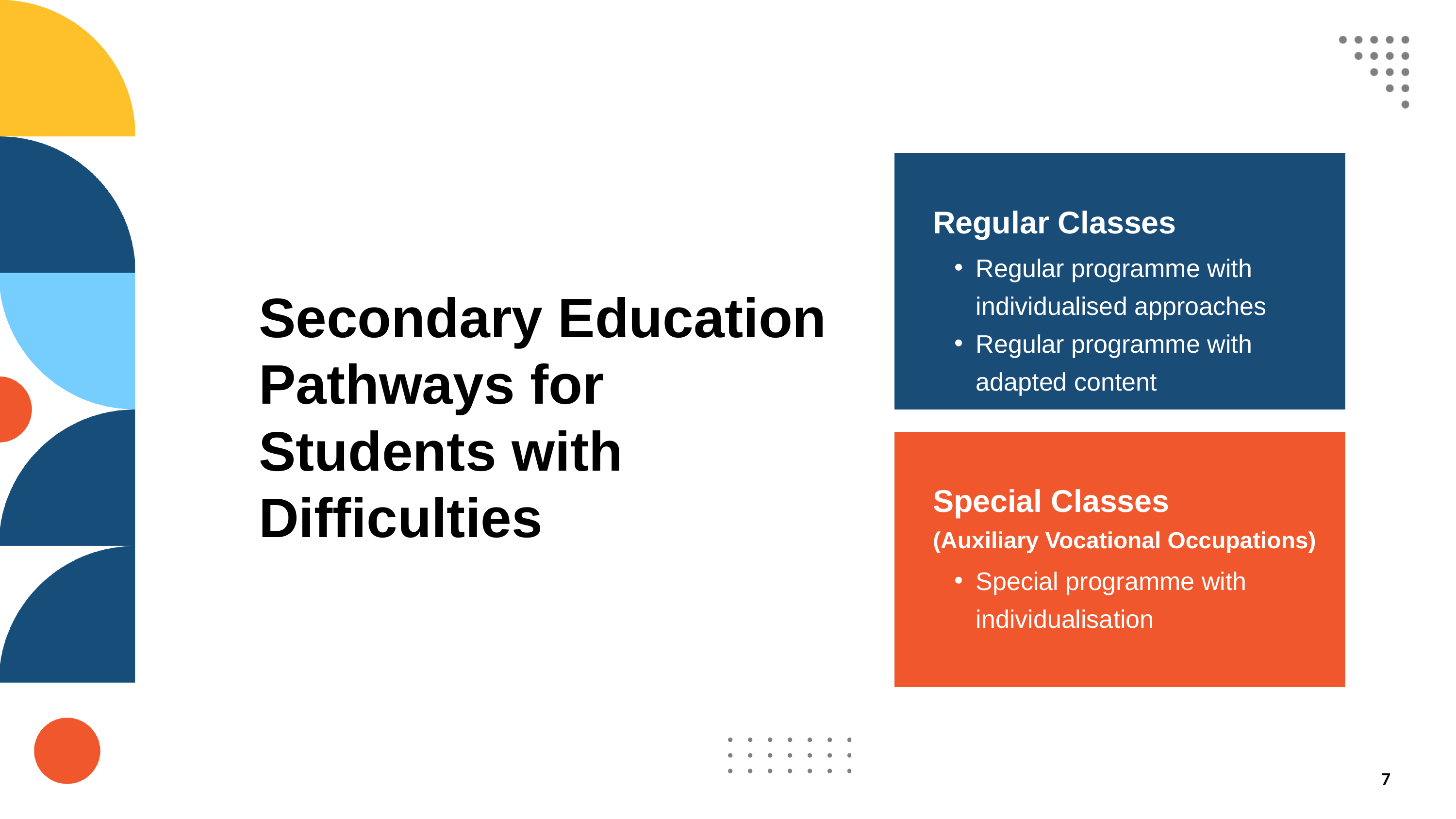

Regular Classes
Regular programme with individualised approaches
Regular programme with adapted content

Secondary Education Pathways for Students with Difficulties

Special Classes
(Auxiliary Vocational Occupations)
Special programme with individualisation

7